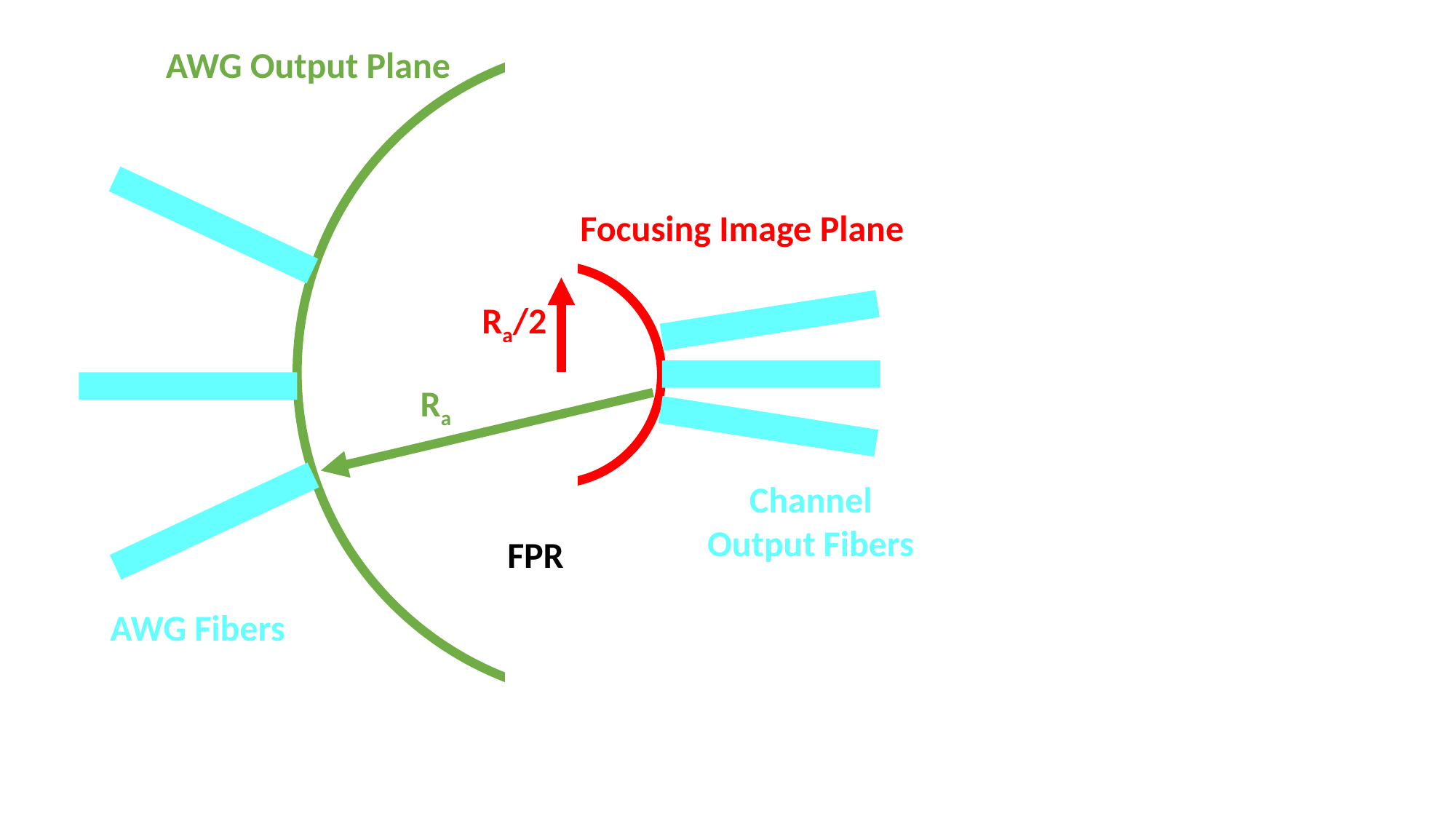

AWG Output Plane

Focusing Image Plane

Ra/2

Ra

Channel Output Fibers

FPR
AWG Fibers